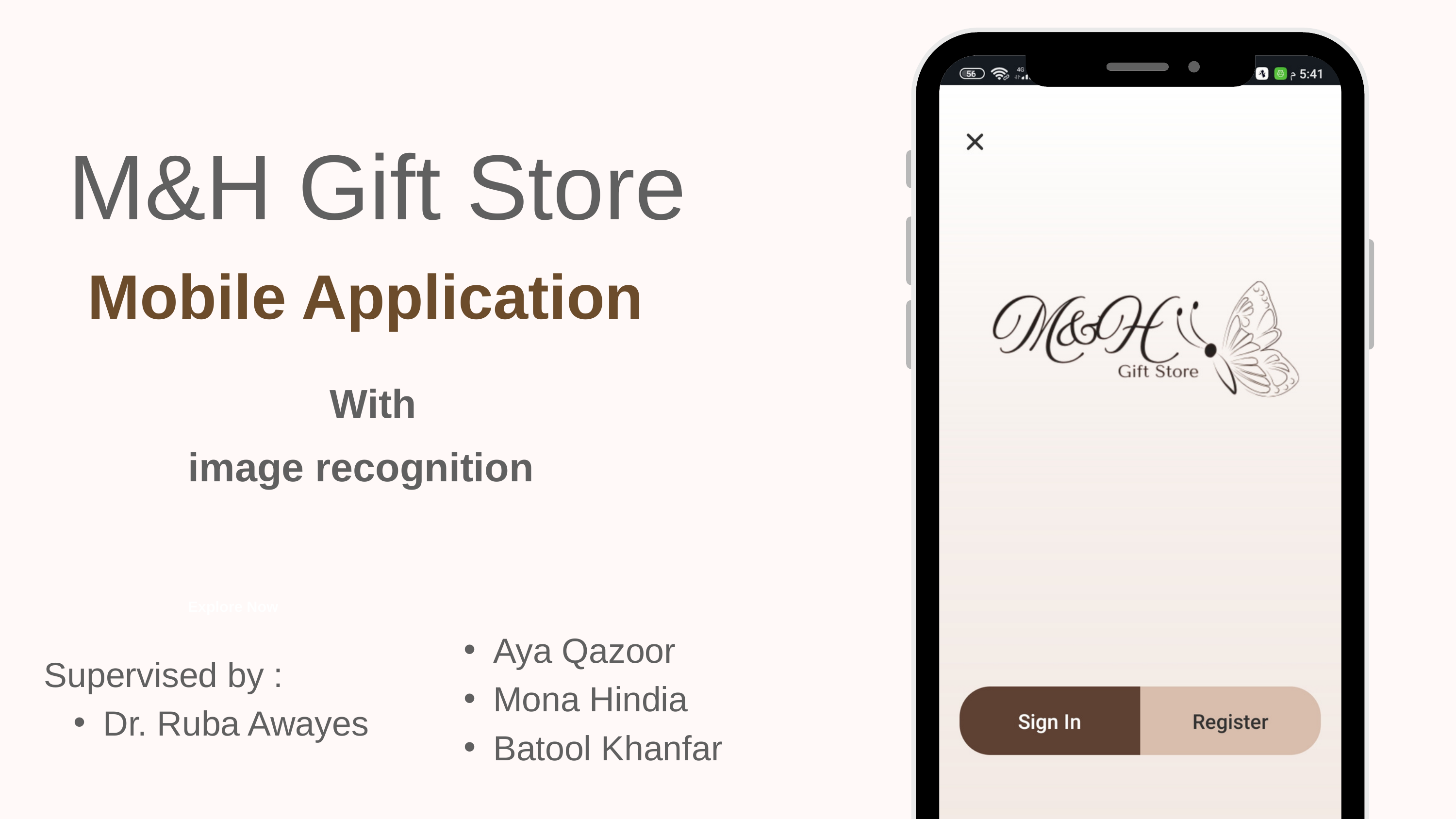

M&H Gift Store
Mobile Application
With
image recognition
Explore Now
Aya Qazoor
Mona Hindia
Batool Khanfar
Supervised by :
Dr. Ruba Awayes